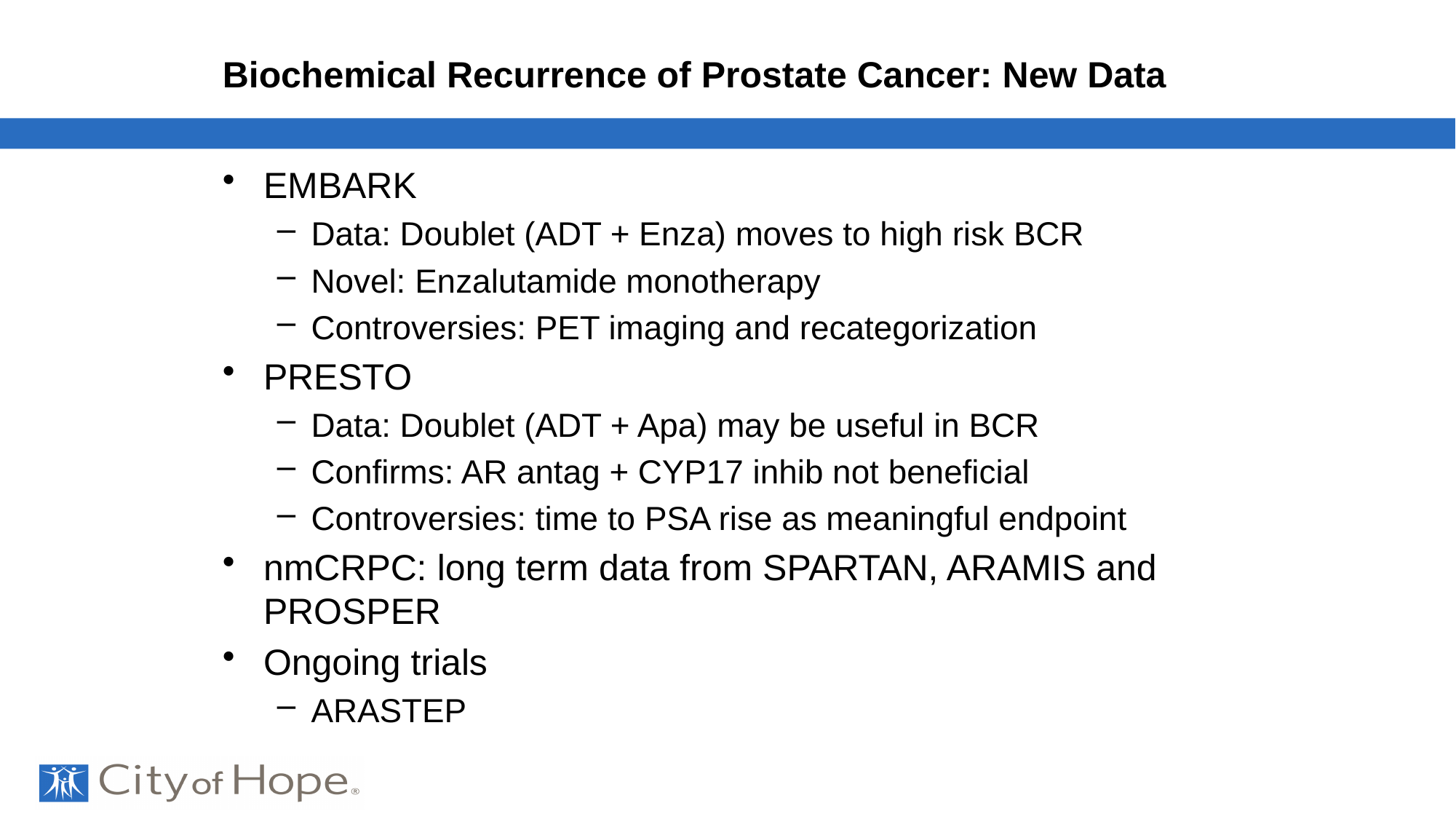

# Biochemical Recurrence of Prostate Cancer: New Data
EMBARK
Data: Doublet (ADT + Enza) moves to high risk BCR
Novel: Enzalutamide monotherapy
Controversies: PET imaging and recategorization
PRESTO
Data: Doublet (ADT + Apa) may be useful in BCR
Confirms: AR antag + CYP17 inhib not beneficial
Controversies: time to PSA rise as meaningful endpoint
nmCRPC: long term data from SPARTAN, ARAMIS and PROSPER
Ongoing trials
ARASTEP